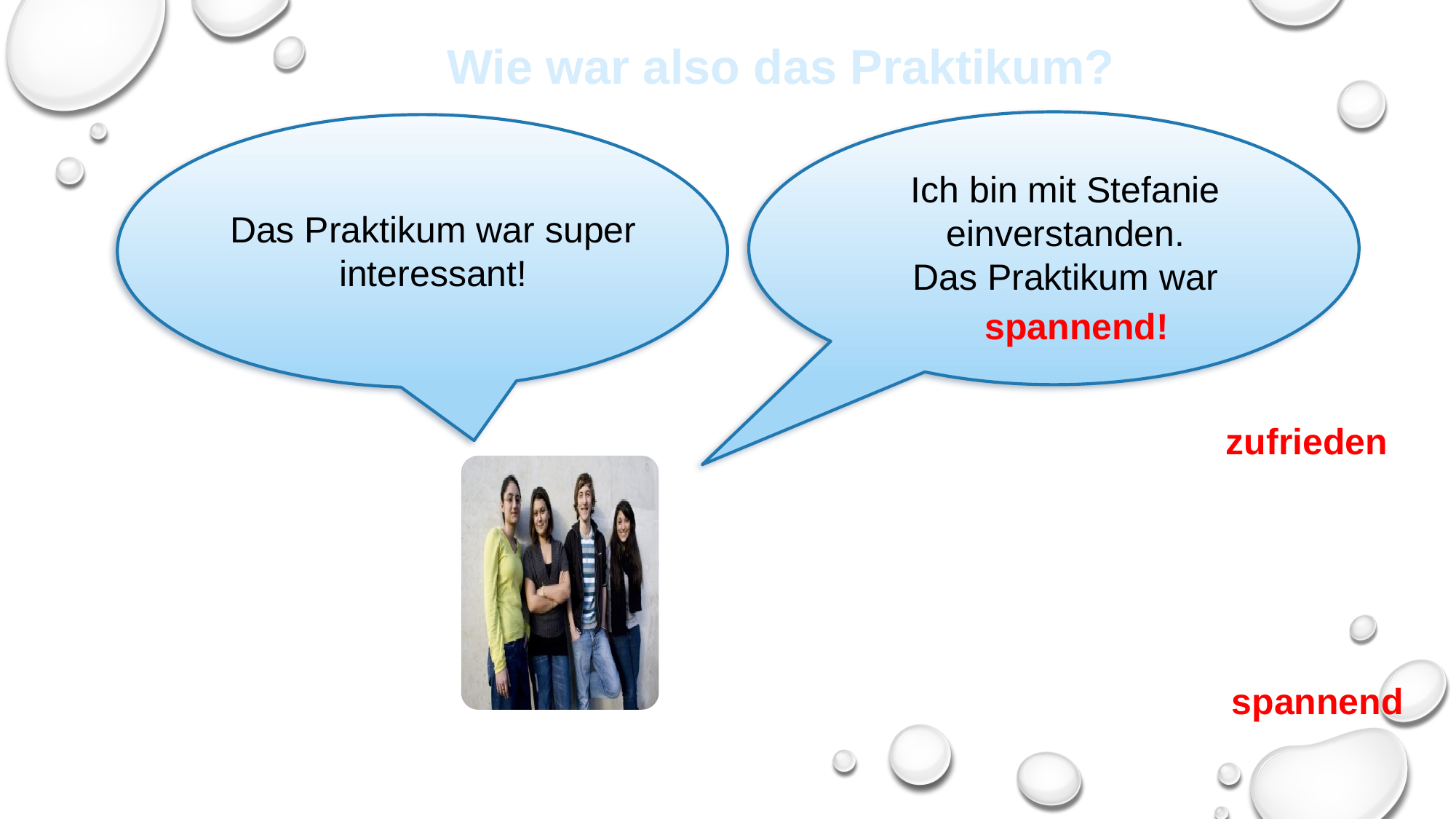

Wie war also das Praktikum?

Ich bin mit Stefanie einverstanden.
Das Praktikum war
Das Praktikum war super interessant!
spannend!
zufrieden

spannend